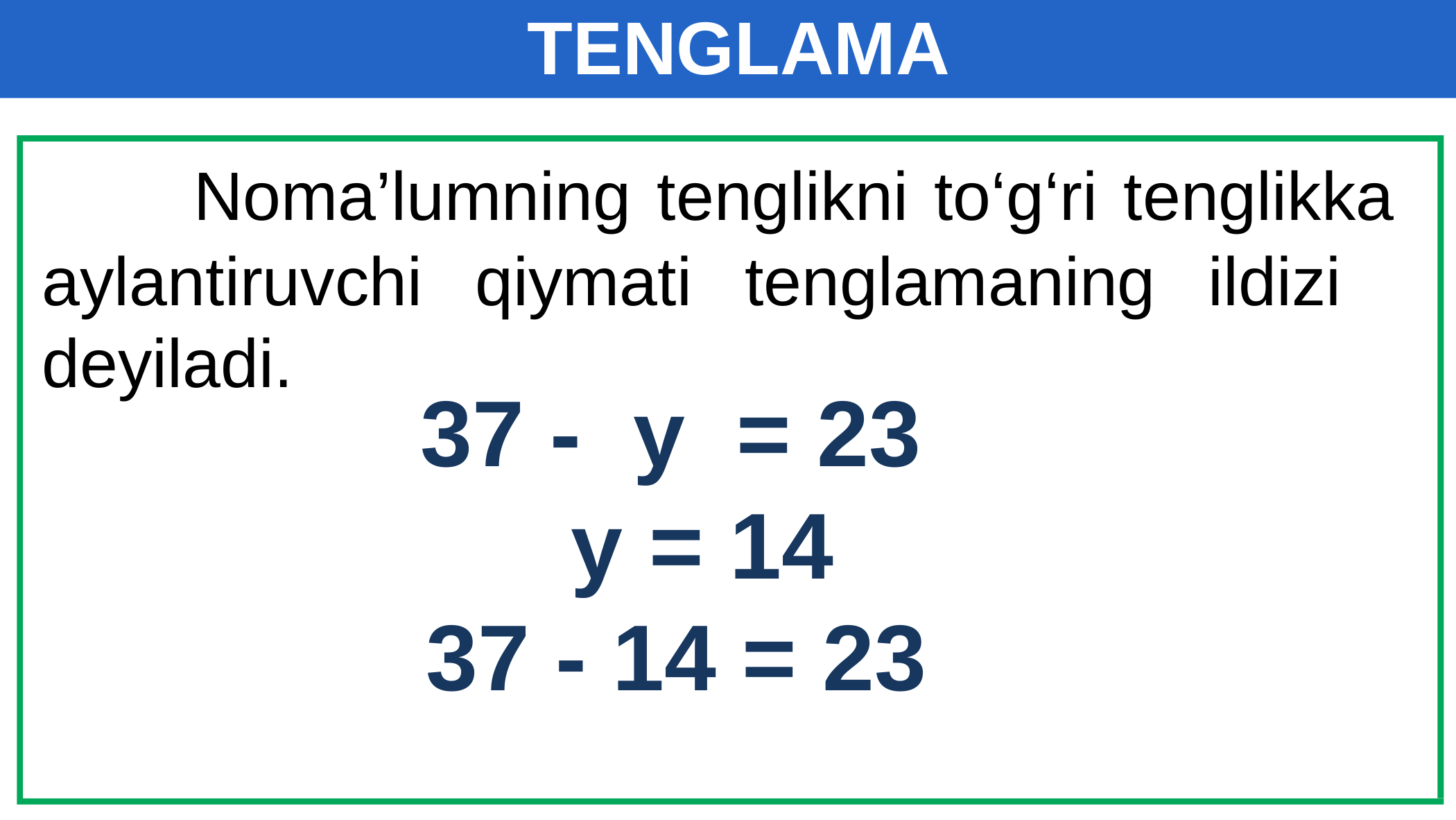

# TENGLAMA
     Noma’lumning tenglikni to‘g‘ri tenglikka aylantiruvchi qiymati tenglamaning ildizi  deyiladi.
  37 -  y  = 23
  y = 14
37 - 14 = 23